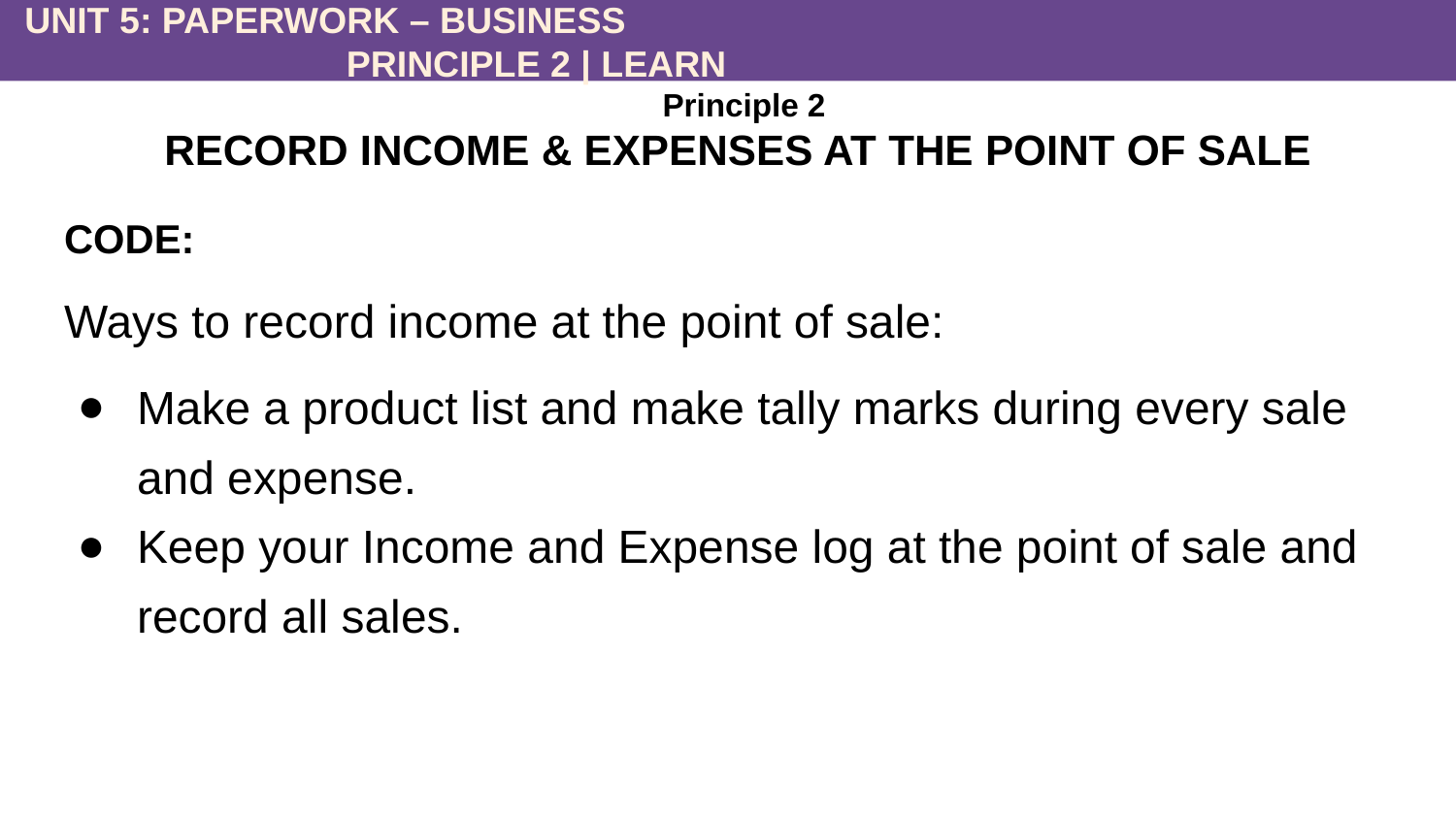

UNIT 5: PAPERWORK – BUSINESS						     	    PRINCIPLE 2 | LEARN
Principle 2
RECORD INCOME & EXPENSES AT THE POINT OF SALE
CODE:
Ways to record income at the point of sale:
Make a product list and make tally marks during every sale and expense.
Keep your Income and Expense log at the point of sale and record all sales.